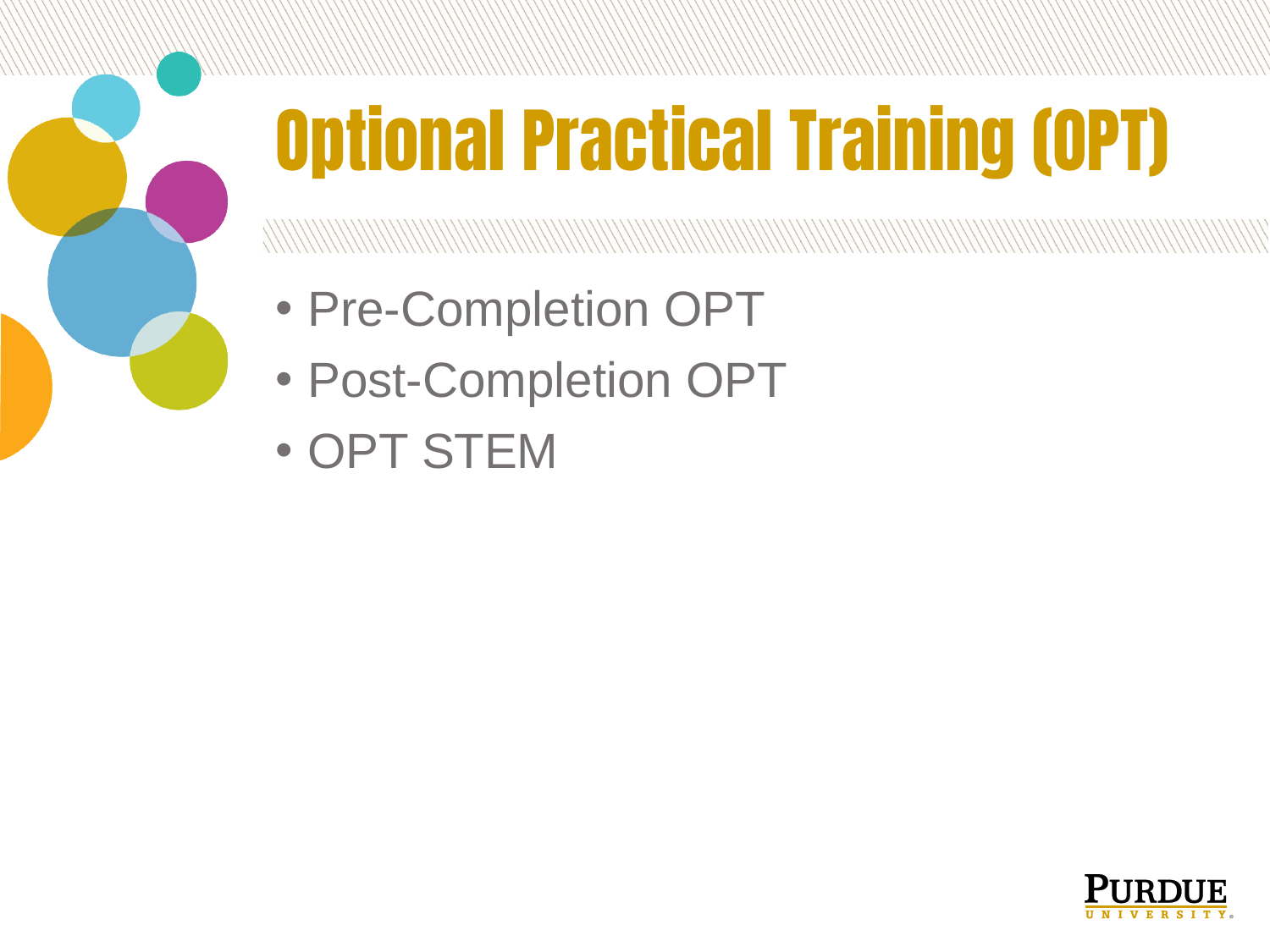

# Optional Practical Training (OPT)
Pre-Completion OPT
Post-Completion OPT
OPT STEM